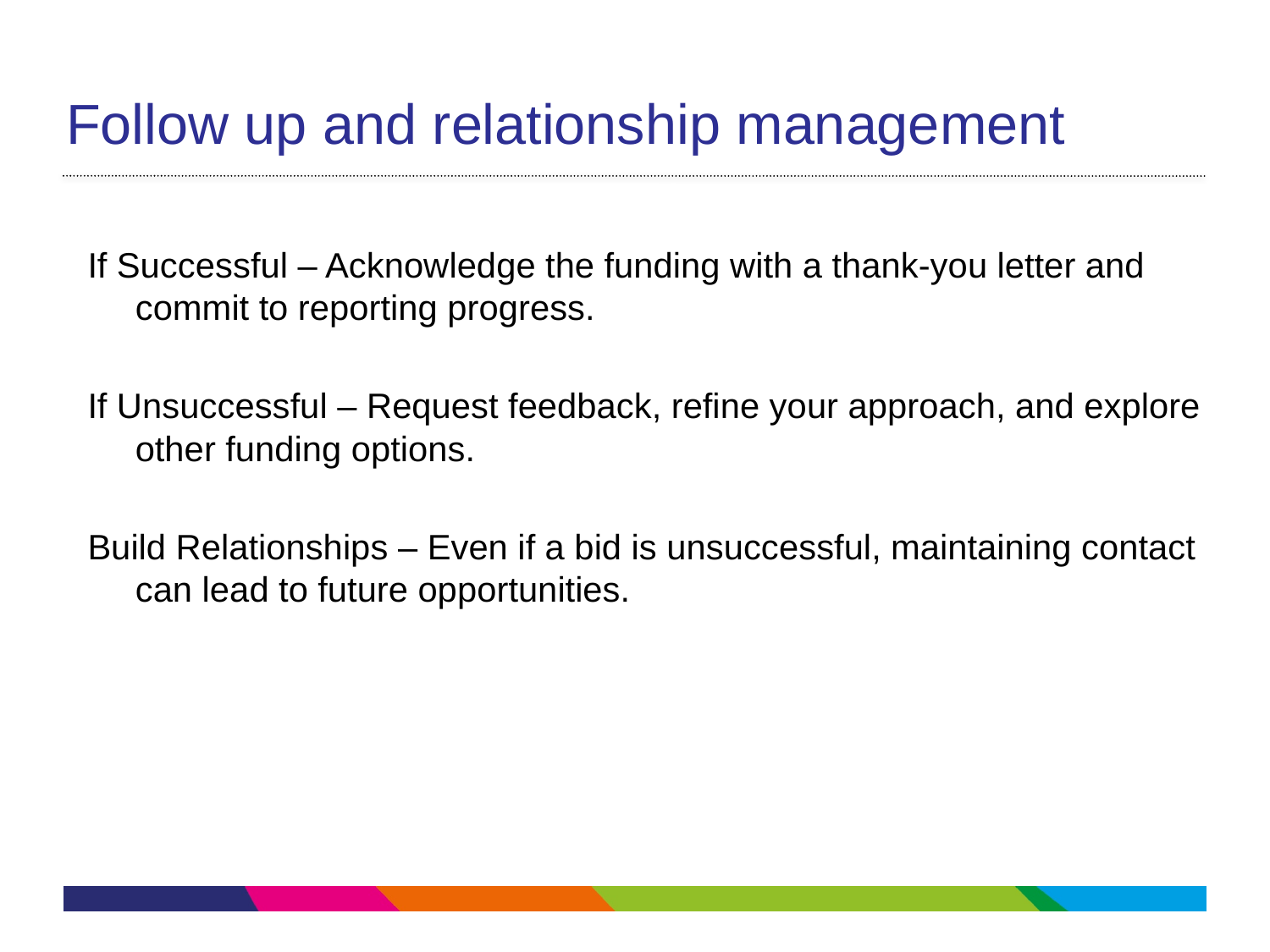

Follow up and relationship management

If Successful – Acknowledge the funding with a thank-you letter and commit to reporting progress.

If Unsuccessful – Request feedback, refine your approach, and explore other funding options.

Build Relationships – Even if a bid is unsuccessful, maintaining contact can lead to future opportunities.